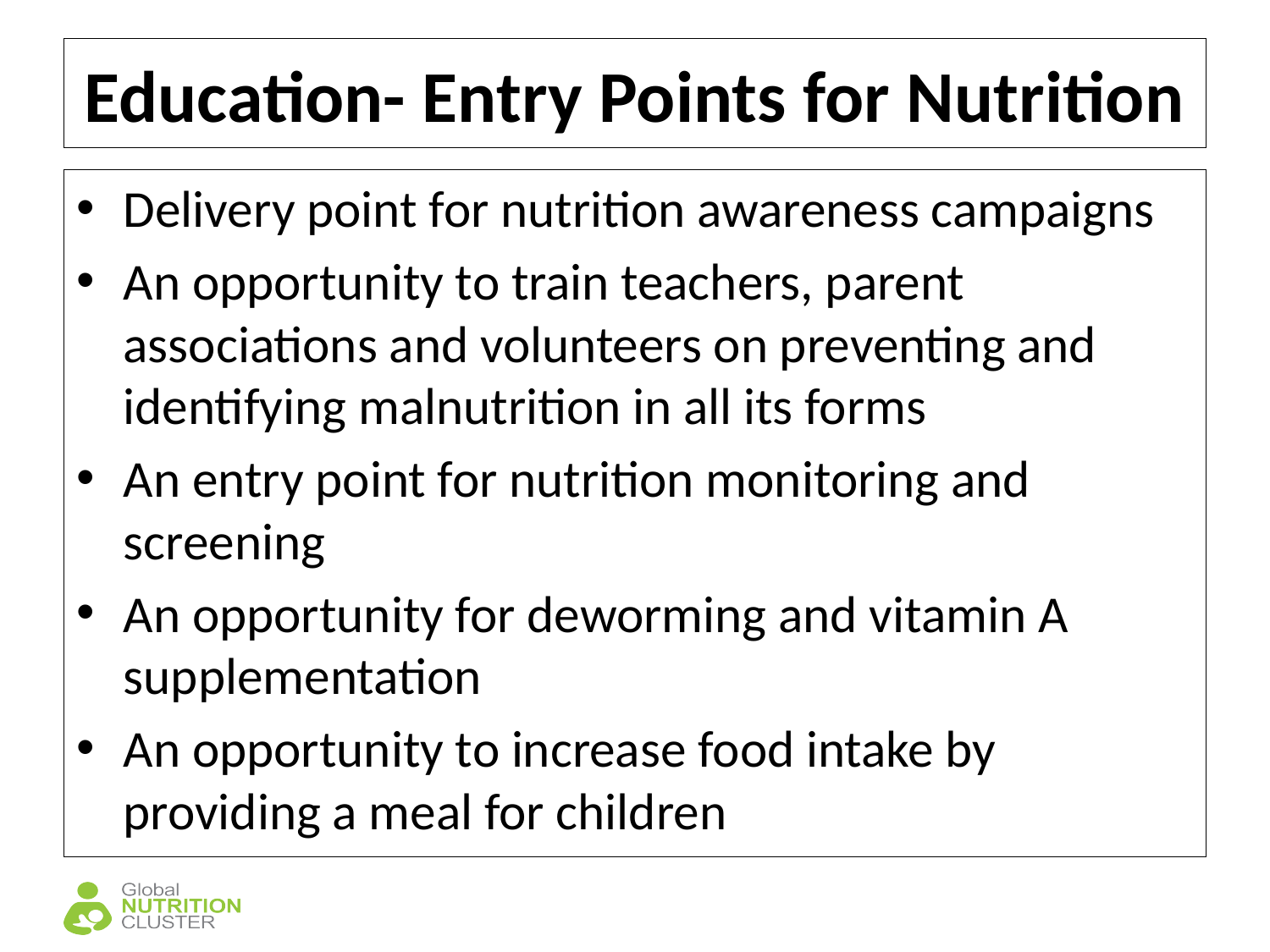

# Education- Entry Points for Nutrition
Delivery point for nutrition awareness campaigns
An opportunity to train teachers, parent associations and volunteers on preventing and identifying malnutrition in all its forms
An entry point for nutrition monitoring and screening
An opportunity for deworming and vitamin A supplementation
An opportunity to increase food intake by providing a meal for children